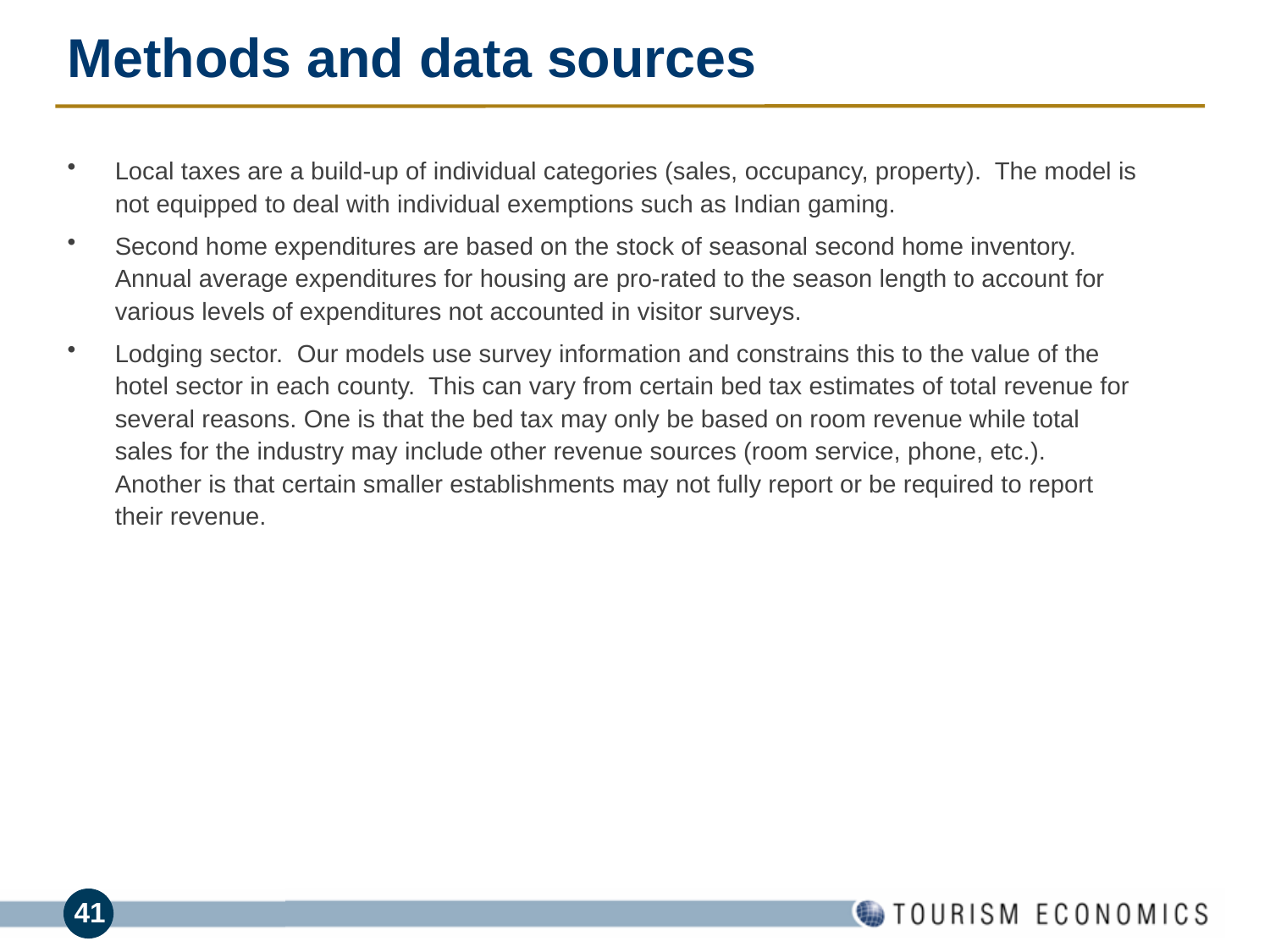

Methods and data sources
Local taxes are a build-up of individual categories (sales, occupancy, property).  The model is not equipped to deal with individual exemptions such as Indian gaming.
Second home expenditures are based on the stock of seasonal second home inventory.  Annual average expenditures for housing are pro-rated to the season length to account for various levels of expenditures not accounted in visitor surveys.
Lodging sector.  Our models use survey information and constrains this to the value of the hotel sector in each county.  This can vary from certain bed tax estimates of total revenue for several reasons. One is that the bed tax may only be based on room revenue while total sales for the industry may include other revenue sources (room service, phone, etc.).  Another is that certain smaller establishments may not fully report or be required to report their revenue.